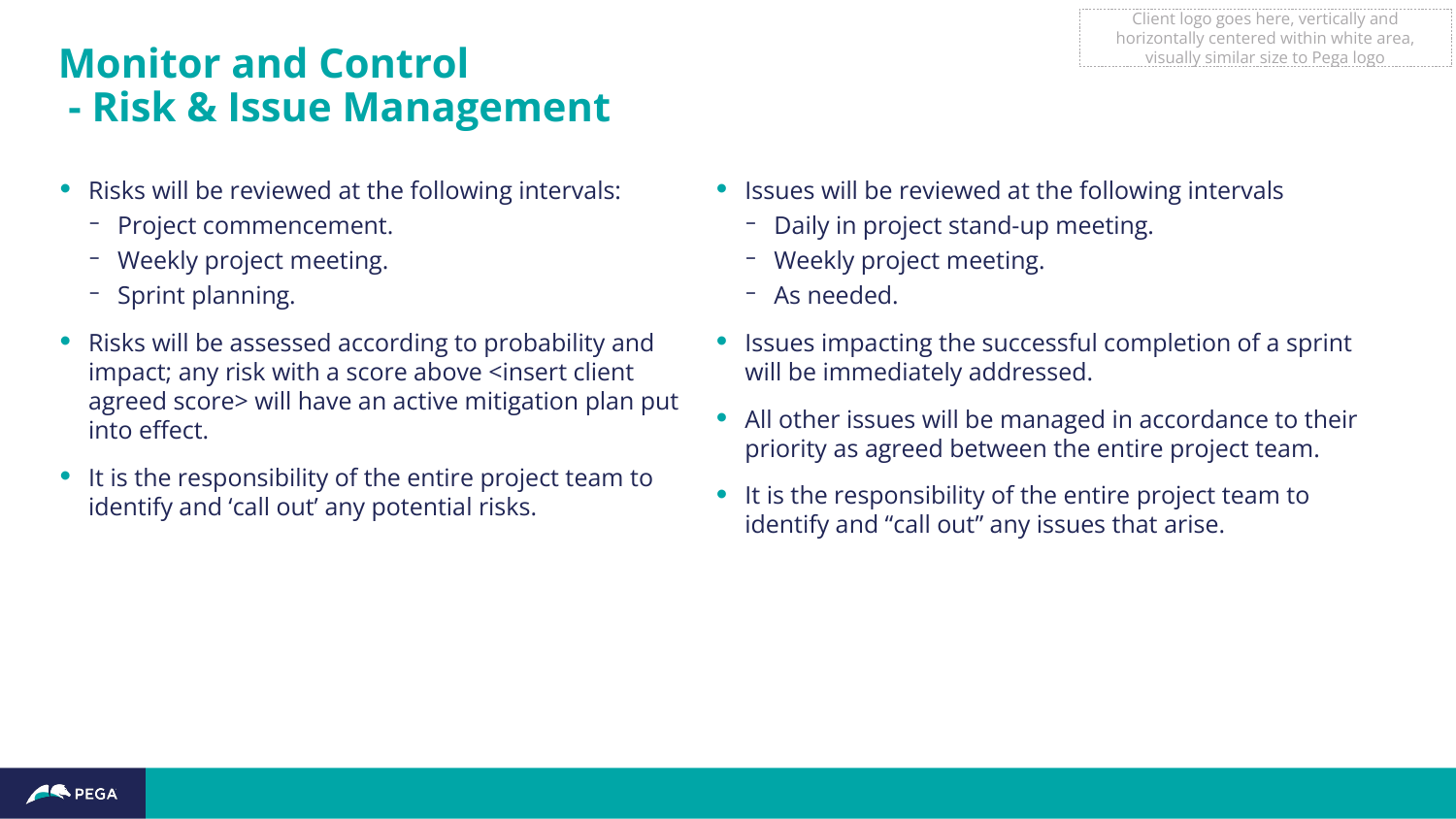

Client logo goes here, vertically and horizontally centered within white area, visually similar size to Pega logo
# Monitor and Control - Risk & Issue Management
Risks will be reviewed at the following intervals:
Project commencement.
Weekly project meeting.
Sprint planning.
Risks will be assessed according to probability and impact; any risk with a score above <insert client agreed score> will have an active mitigation plan put into effect.
It is the responsibility of the entire project team to identify and ‘call out’ any potential risks.

Issues will be reviewed at the following intervals
Daily in project stand-up meeting.
Weekly project meeting.
As needed.
Issues impacting the successful completion of a sprint will be immediately addressed.
All other issues will be managed in accordance to their priority as agreed between the entire project team.
It is the responsibility of the entire project team to identify and “call out” any issues that arise.